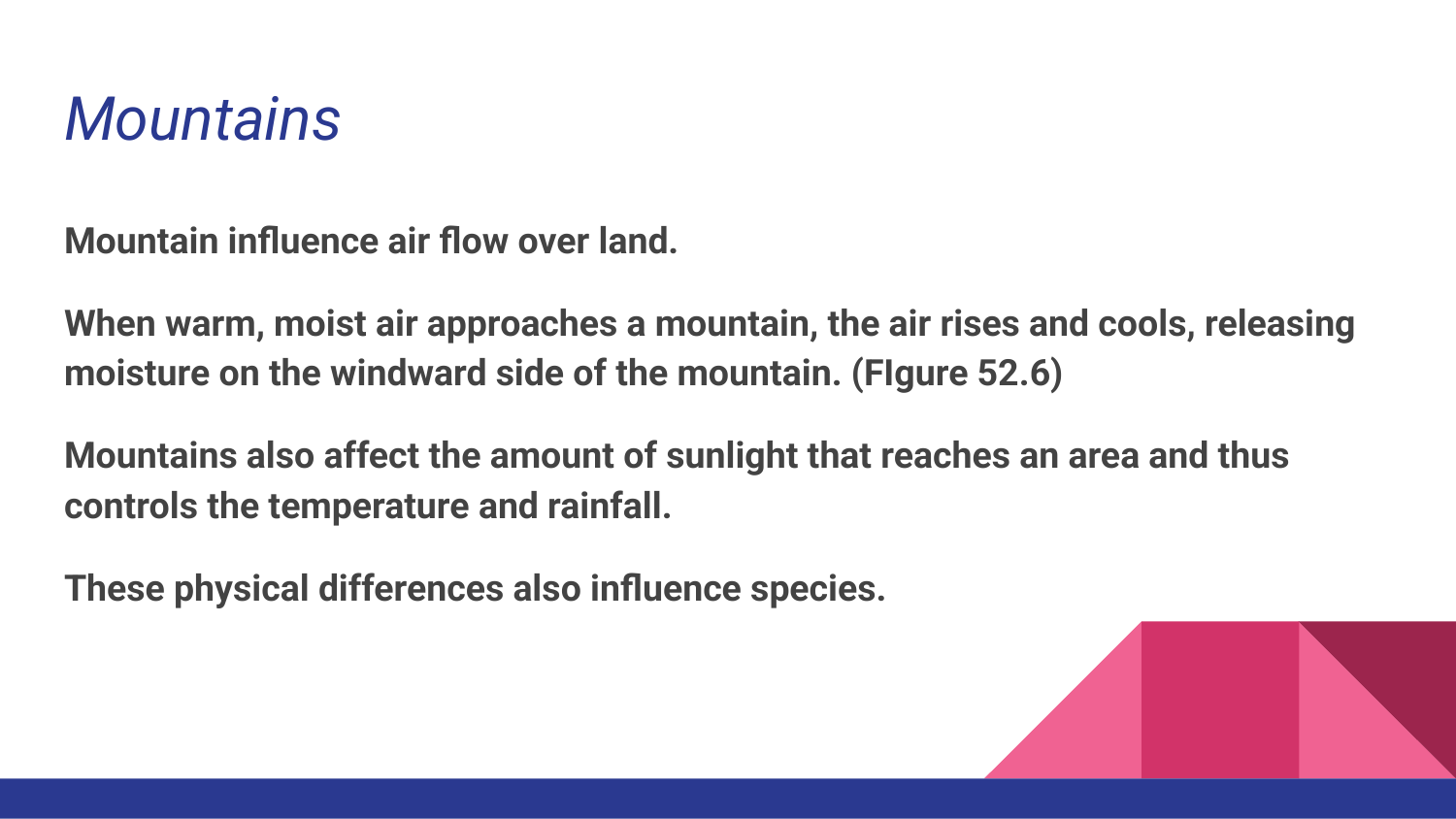

# Mountains
Mountain influence air flow over land.
When warm, moist air approaches a mountain, the air rises and cools, releasing moisture on the windward side of the mountain. (FIgure 52.6)
Mountains also affect the amount of sunlight that reaches an area and thus controls the temperature and rainfall.
These physical differences also influence species.